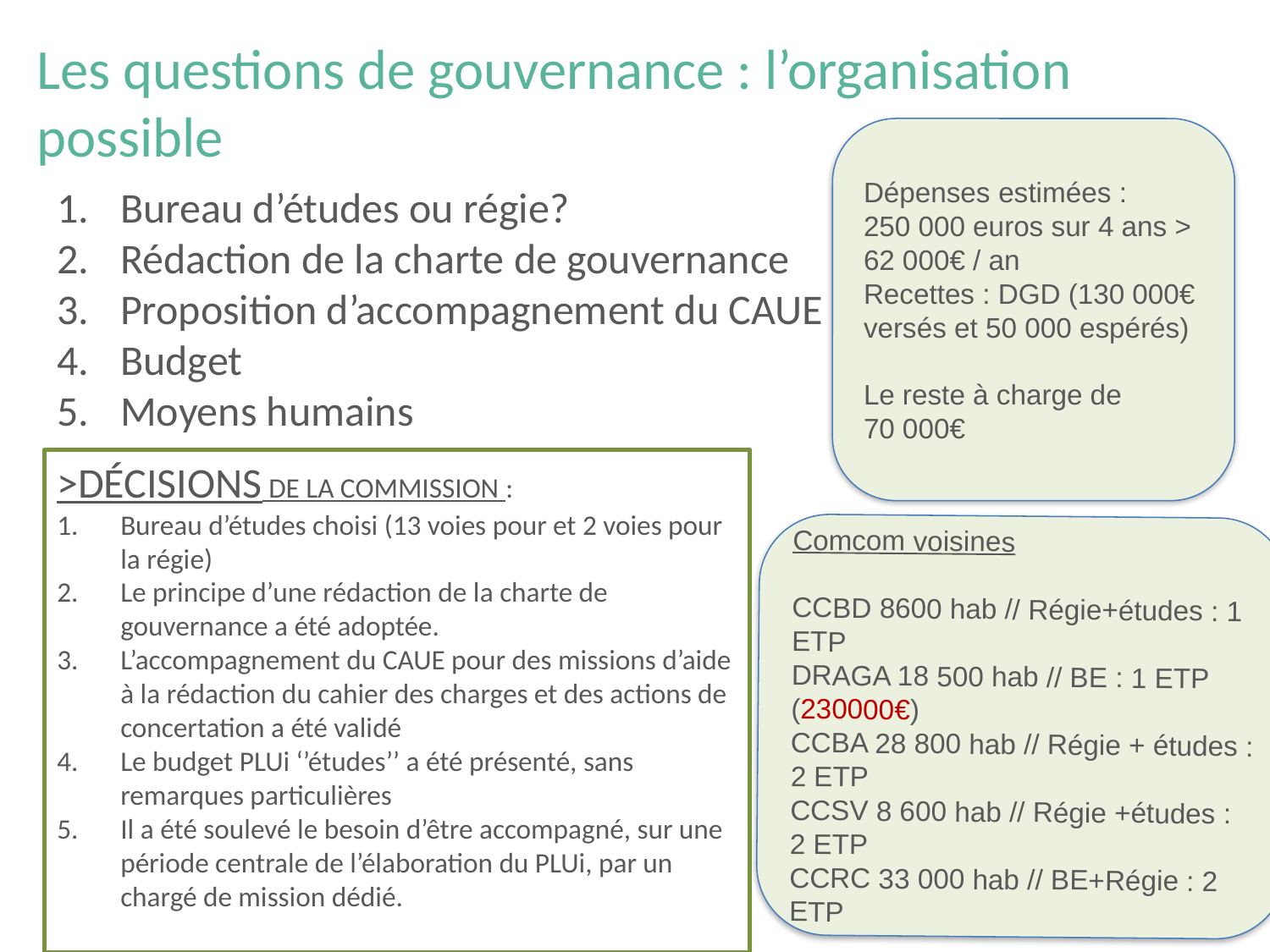

Les questions de gouvernance : l’organisation possible
Dépenses estimées :
250 000 euros sur 4 ans > 62 000€ / an
Recettes : DGD (130 000€ versés et 50 000 espérés)

Le reste à charge de
70 000€
Bureau d’études ou régie?
Rédaction de la charte de gouvernance
Proposition d’accompagnement du CAUE
Budget
Moyens humains

>DÉCISIONS DE LA COMMISSION :
Bureau d’études choisi (13 voies pour et 2 voies pour la régie)
Le principe d’une rédaction de la charte de gouvernance a été adoptée.
L’accompagnement du CAUE pour des missions d’aide à la rédaction du cahier des charges et des actions de concertation a été validé
Le budget PLUi ‘’études’’ a été présenté, sans remarques particulières
Il a été soulevé le besoin d’être accompagné, sur une période centrale de l’élaboration du PLUi, par un chargé de mission dédié.

Comcom voisines

CCBD 8600 hab // Régie+études : 1 ETP
DRAGA 18 500 hab // BE : 1 ETP (230000€)
CCBA 28 800 hab // Régie + études : 2 ETP
CCSV 8 600 hab // Régie +études : 2 ETP
CCRC 33 000 hab // BE+Régie : 2 ETP